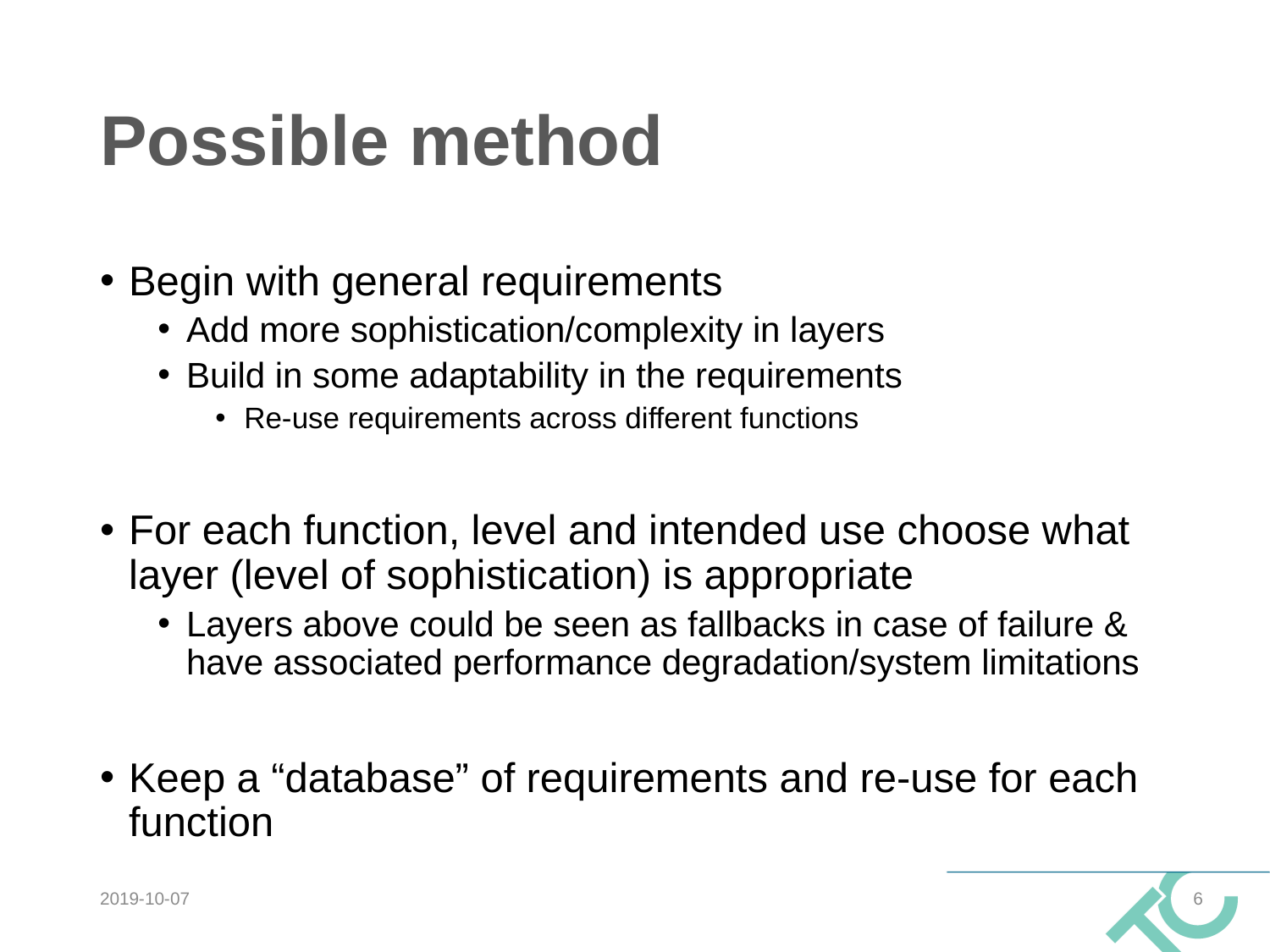

# Possible method
Begin with general requirements
Add more sophistication/complexity in layers
Build in some adaptability in the requirements
Re-use requirements across different functions

For each function, level and intended use choose what layer (level of sophistication) is appropriate
Layers above could be seen as fallbacks in case of failure & have associated performance degradation/system limitations

Keep a “database” of requirements and re-use for each function

2019-10-07
6